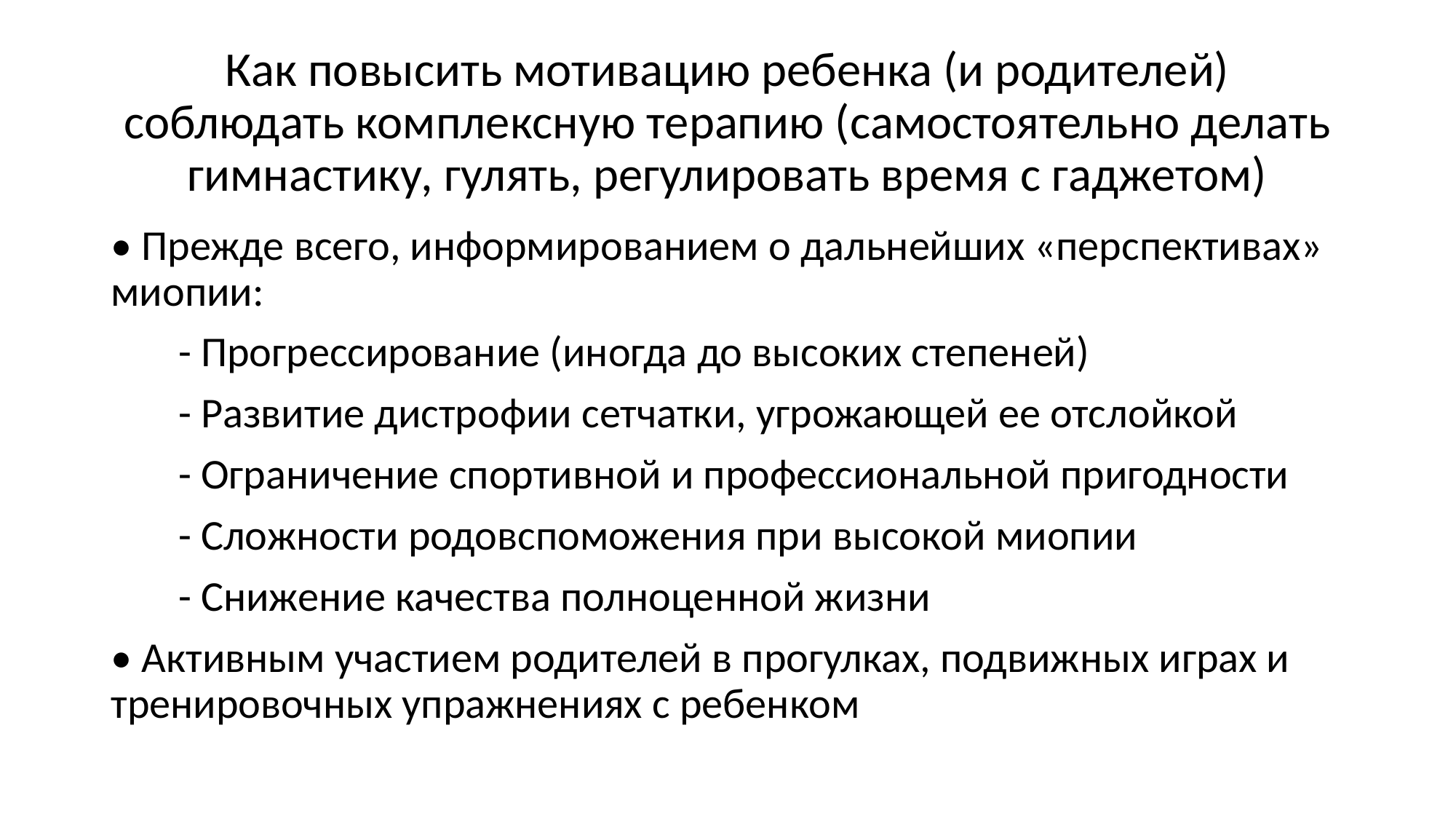

# Как повысить мотивацию ребенка (и родителей) соблюдать комплексную терапию (самостоятельно делать гимнастику, гулять, регулировать время с гаджетом)
• Прежде всего, информированием о дальнейших «перспективах» миопии:
       - Прогрессирование (иногда до высоких степеней)
       - Развитие дистрофии сетчатки, угрожающей ее отслойкой
       - Ограничение спортивной и профессиональной пригодности
       - Сложности родовспоможения при высокой миопии
       - Снижение качества полноценной жизни
• Активным участием родителей в прогулках, подвижных играх и тренировочных упражнениях с ребенком